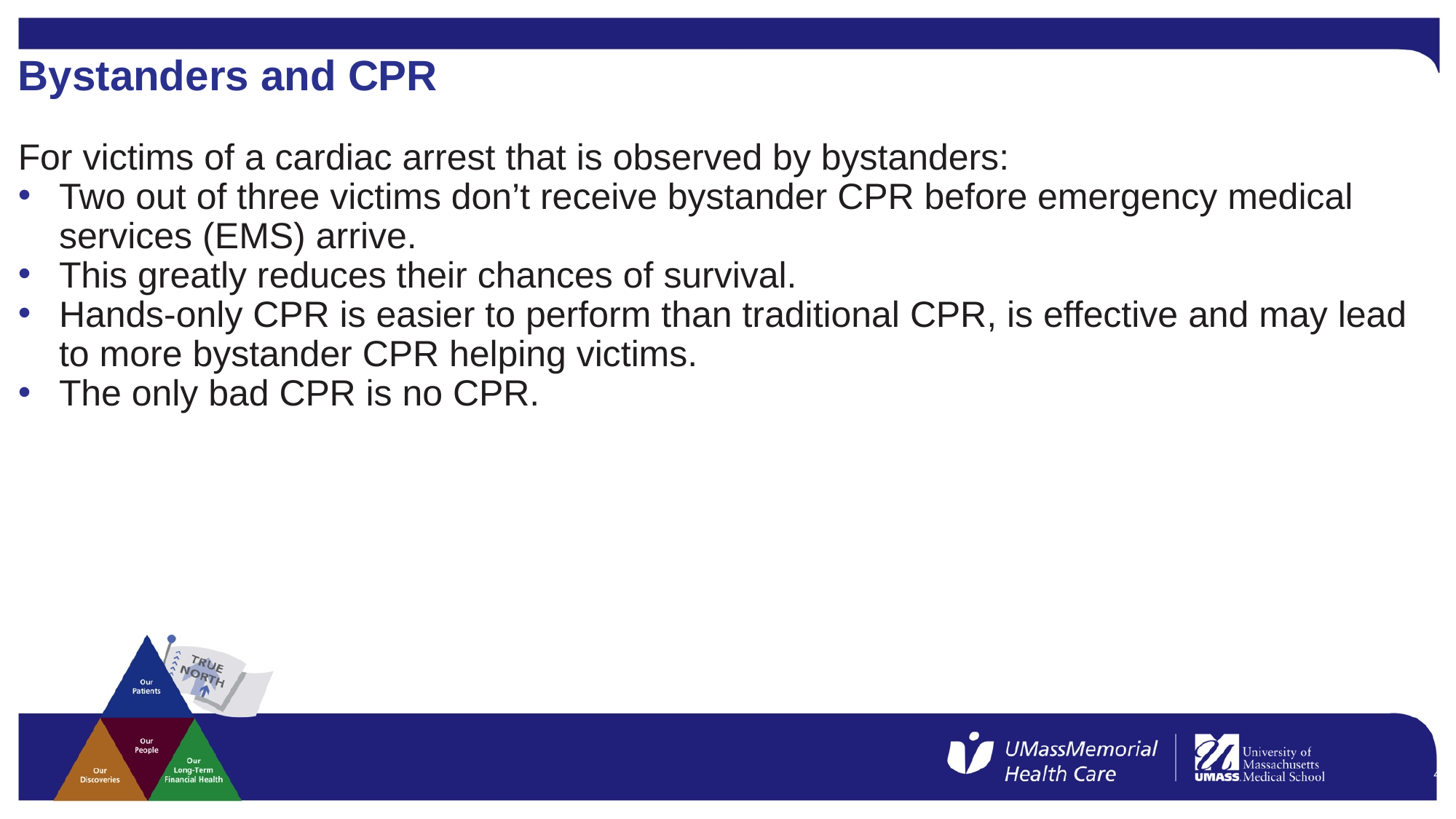

# Bystanders and CPR
For victims of a cardiac arrest that is observed by bystanders:
Two out of three victims don’t receive bystander CPR before emergency medical services (EMS) arrive.
This greatly reduces their chances of survival.
Hands-only CPR is easier to perform than traditional CPR, is effective and may lead to more bystander CPR helping victims.
The only bad CPR is no CPR.